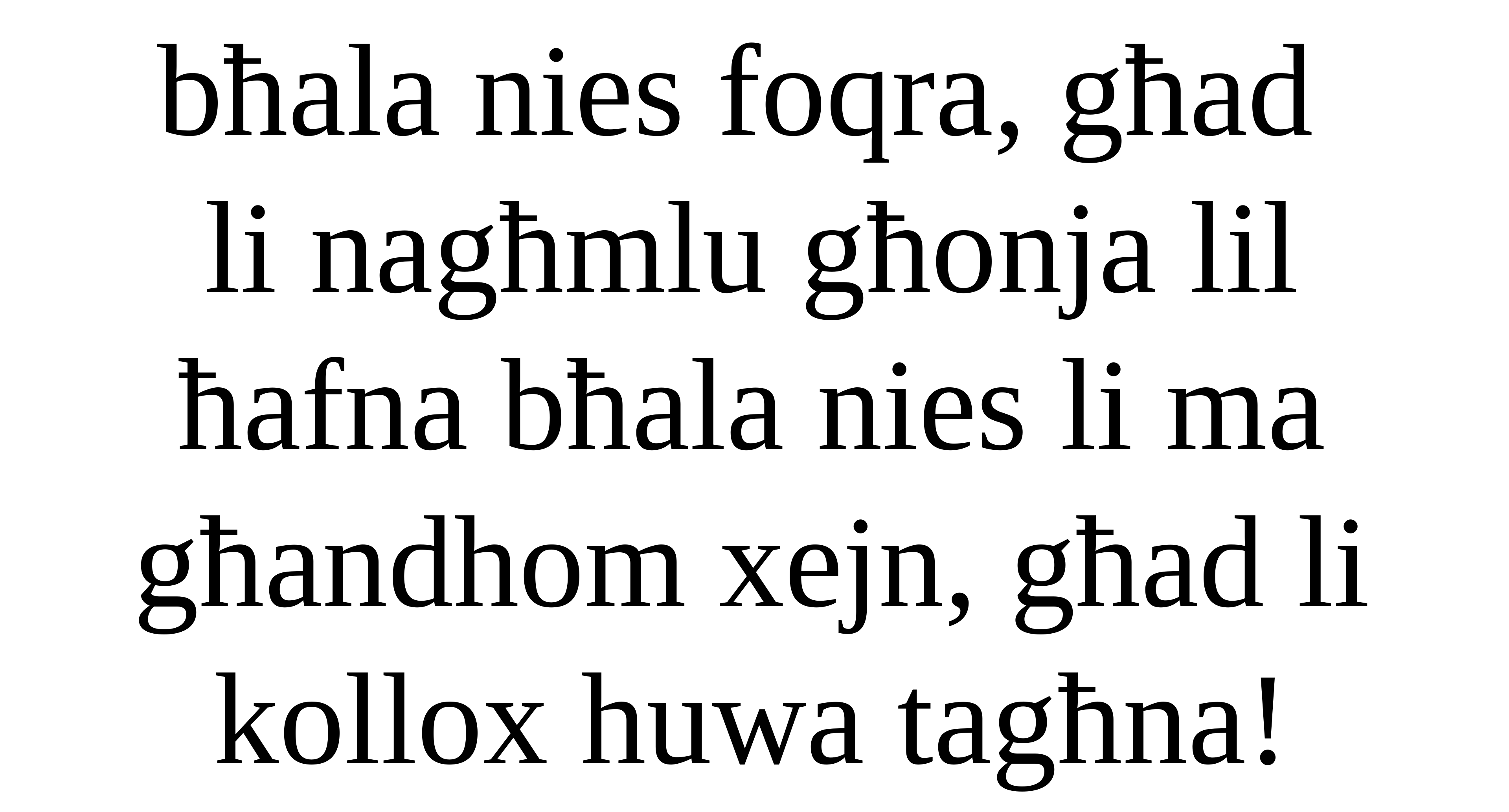

bħala nies foqra, għad
li nagħmlu għonja lil
ħafna bħala nies li ma
għandhom xejn, għad li kollox huwa tagħna!